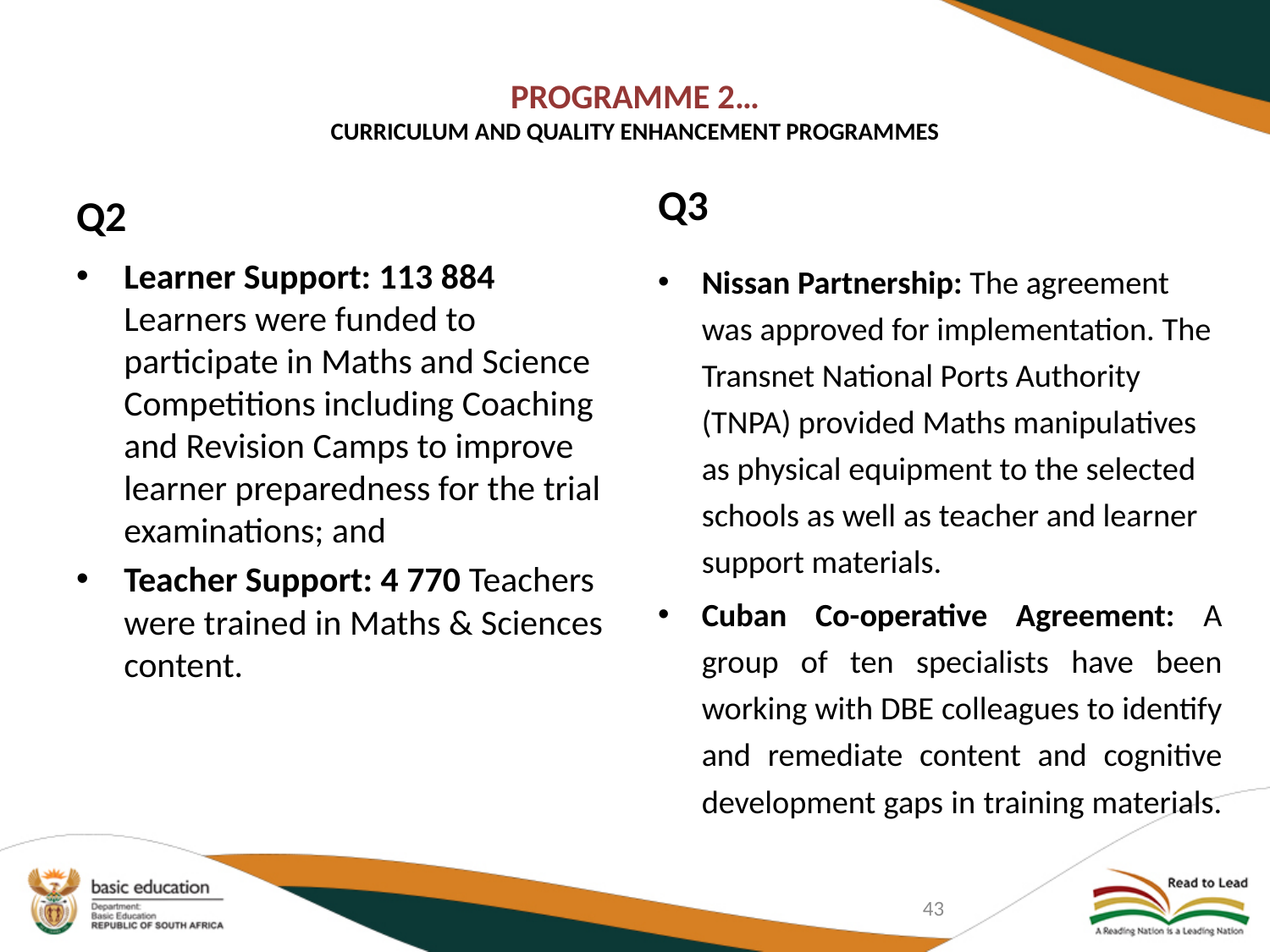

# PROGRAMME 2… CURRICULUM AND QUALITY ENHANCEMENT PROGRAMMES
Q3
Q2
Learner Support: 113 884 Learners were funded to participate in Maths and Science Competitions including Coaching and Revision Camps to improve learner preparedness for the trial examinations; and
Teacher Support: 4 770 Teachers were trained in Maths & Sciences content.

Nissan Partnership: The agreement was approved for implementation. The Transnet National Ports Authority (TNPA) provided Maths manipulatives as physical equipment to the selected schools as well as teacher and learner support materials.
Cuban Co-operative Agreement: A group of ten specialists have been working with DBE colleagues to identify and remediate content and cognitive development gaps in training materials.

43